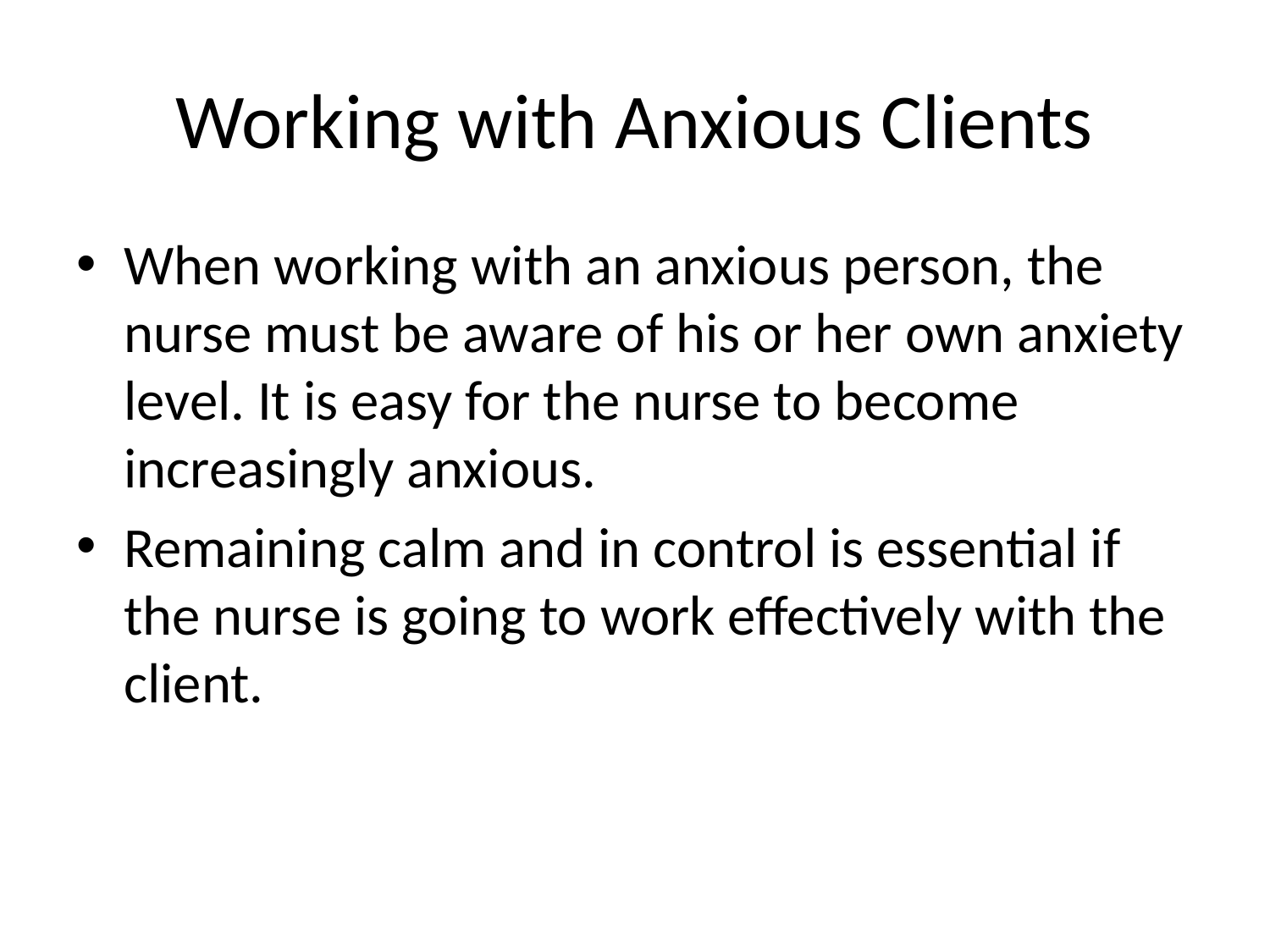

# Working with Anxious Clients
When working with an anxious person, the nurse must be aware of his or her own anxiety level. It is easy for the nurse to become increasingly anxious.
Remaining calm and in control is essential if the nurse is going to work effectively with the client.